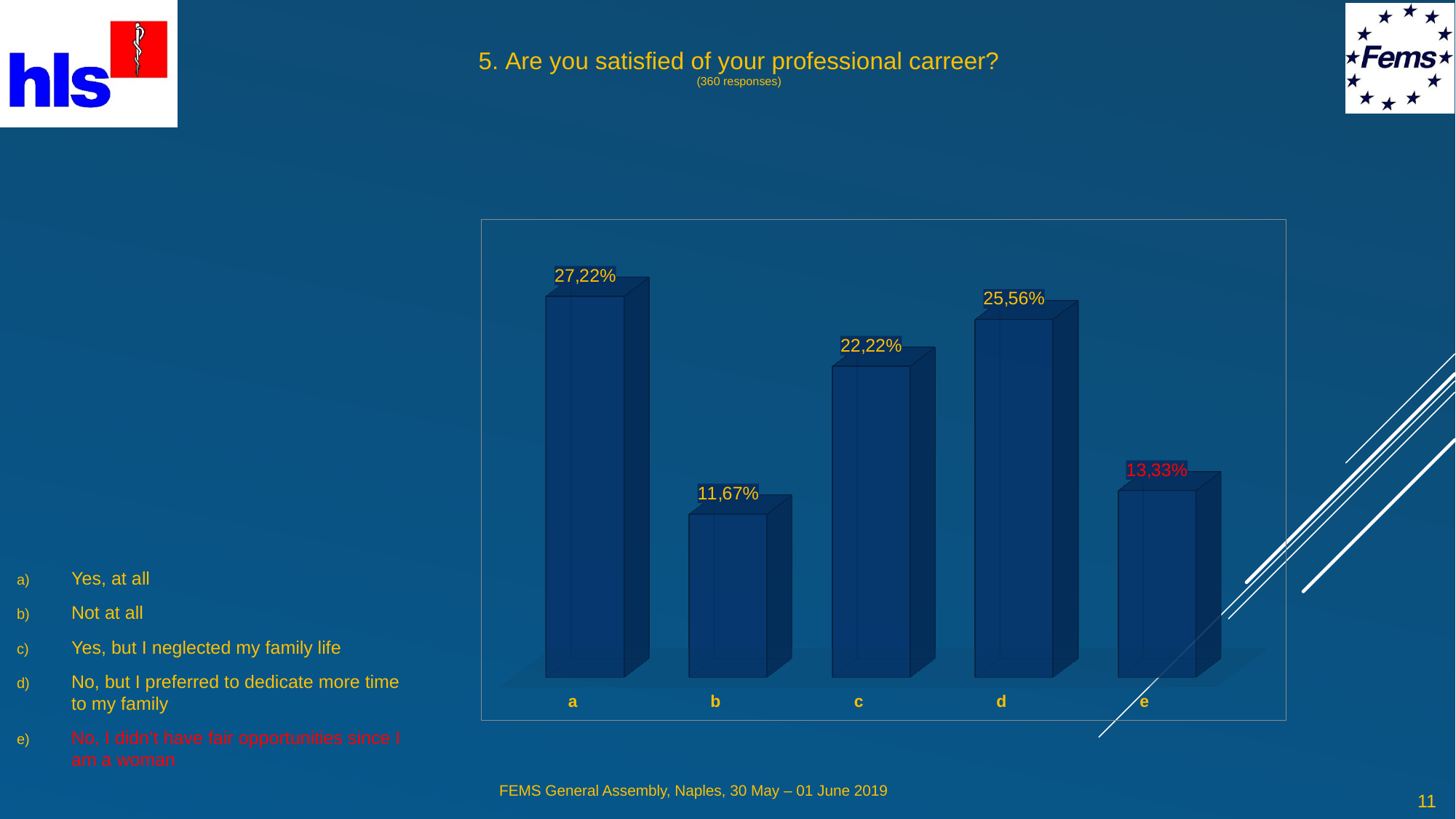

# 5. Are you satisfied of your professional carreer? (360 responses)

[unsupported chart]

Yes, at all
Not at all
Yes, but I neglected my family life
No, but I preferred to dedicate more time to my family
No, I didn’t have fair opportunities since I am a woman
11
FEMS General Assembly, Naples, 30 May – 01 June 2019